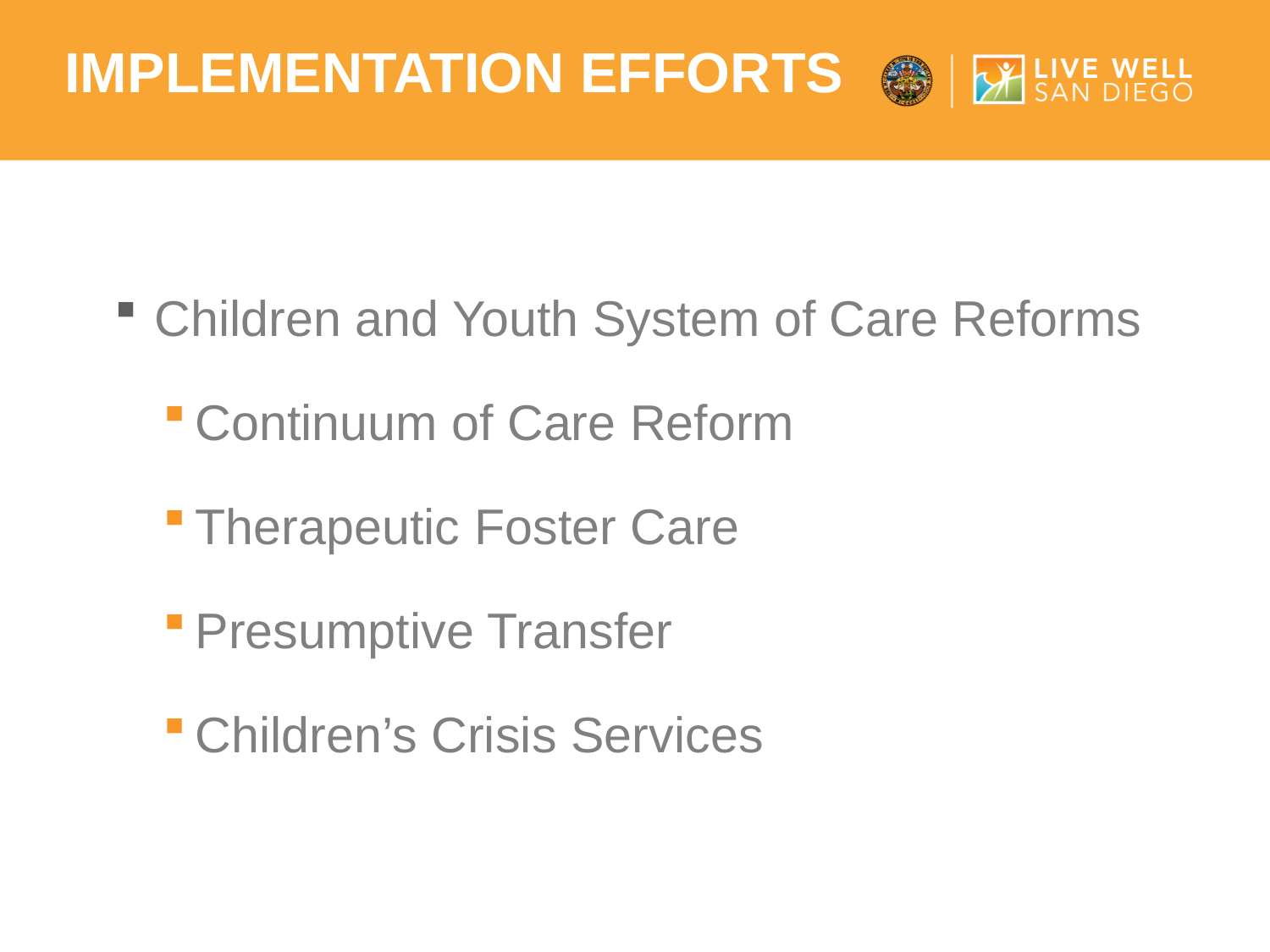

# Implementation efforts
Children and Youth System of Care Reforms
Continuum of Care Reform
Therapeutic Foster Care
Presumptive Transfer
Children’s Crisis Services